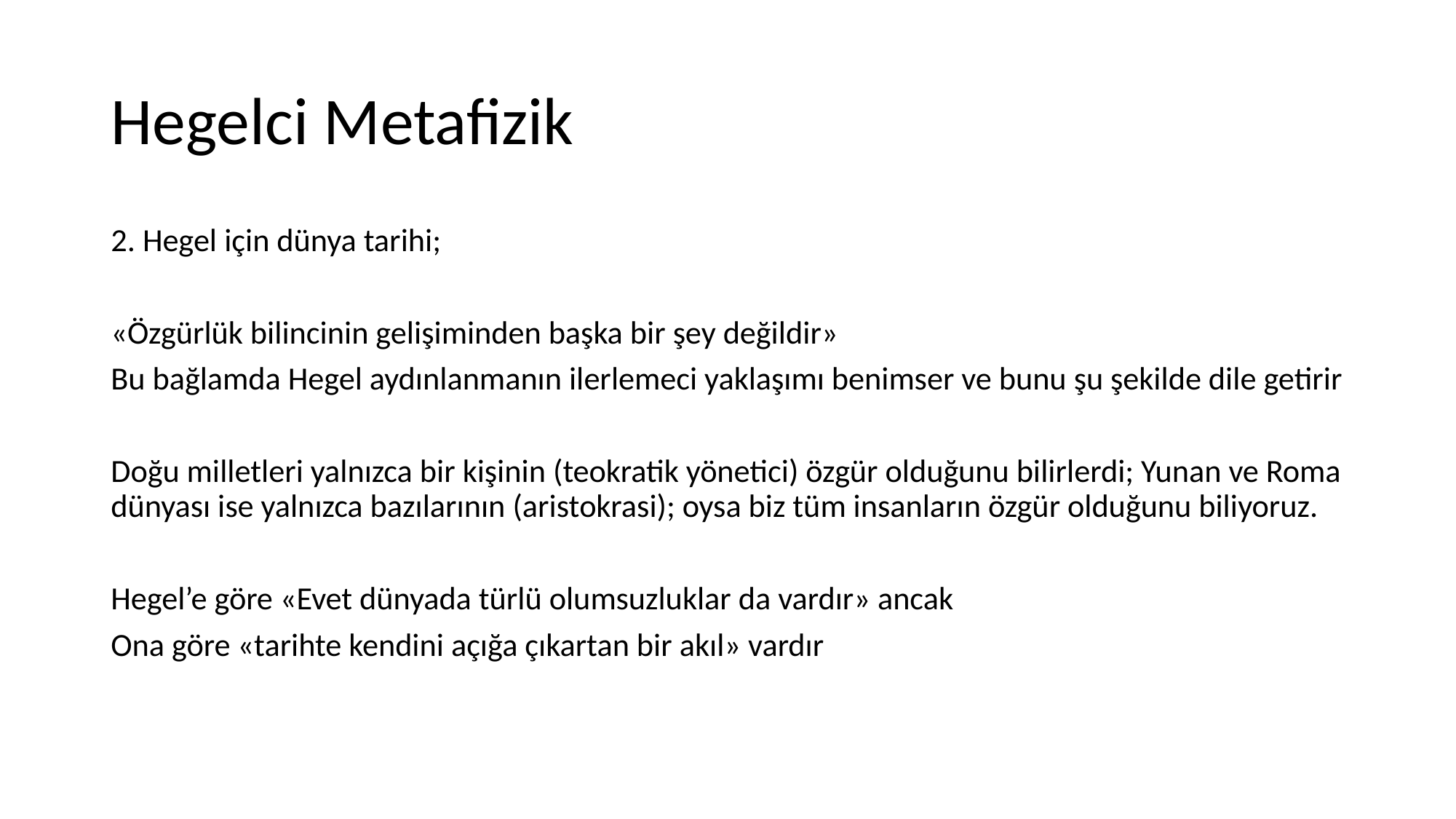

# Hegelci Metafizik
2. Hegel için dünya tarihi;

«Özgürlük bilincinin gelişiminden başka bir şey değildir»
Bu bağlamda Hegel aydınlanmanın ilerlemeci yaklaşımı benimser ve bunu şu şekilde dile getirir

Doğu milletleri yalnızca bir kişinin (teokratik yönetici) özgür olduğunu bilirlerdi; Yunan ve Roma dünyası ise yalnızca bazılarının (aristokrasi); oysa biz tüm insanların özgür olduğunu biliyoruz.

Hegel’e göre «Evet dünyada türlü olumsuzluklar da vardır» ancak
Ona göre «tarihte kendini açığa çıkartan bir akıl» vardır